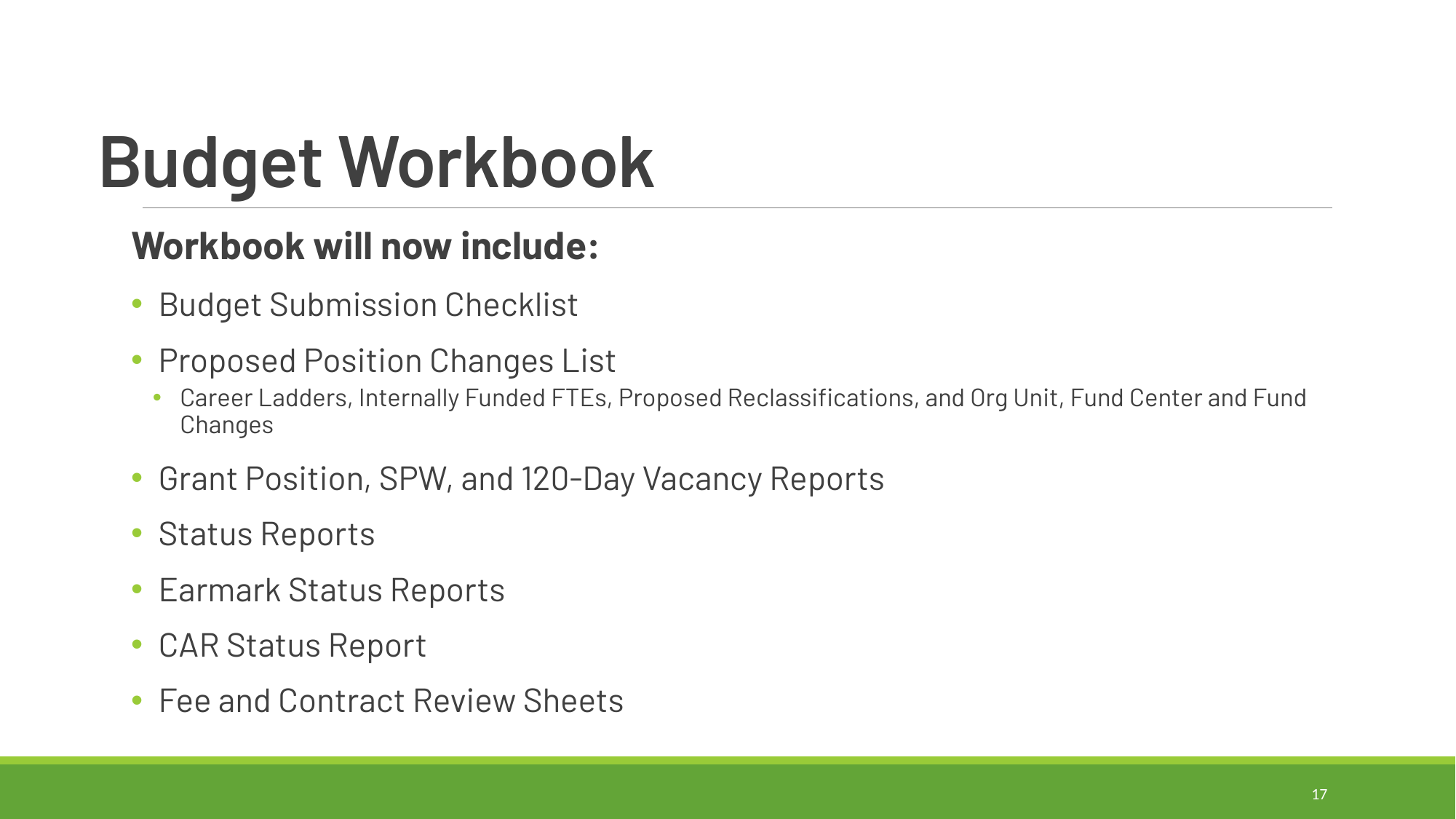

# Budget Workbook
Workbook will now include:
Budget Submission Checklist
Proposed Position Changes List
Career Ladders, Internally Funded FTEs, Proposed Reclassifications, and Org Unit, Fund Center and Fund Changes
Grant Position, SPW, and 120-Day Vacancy Reports
Status Reports
Earmark Status Reports
CAR Status Report
Fee and Contract Review Sheets

17